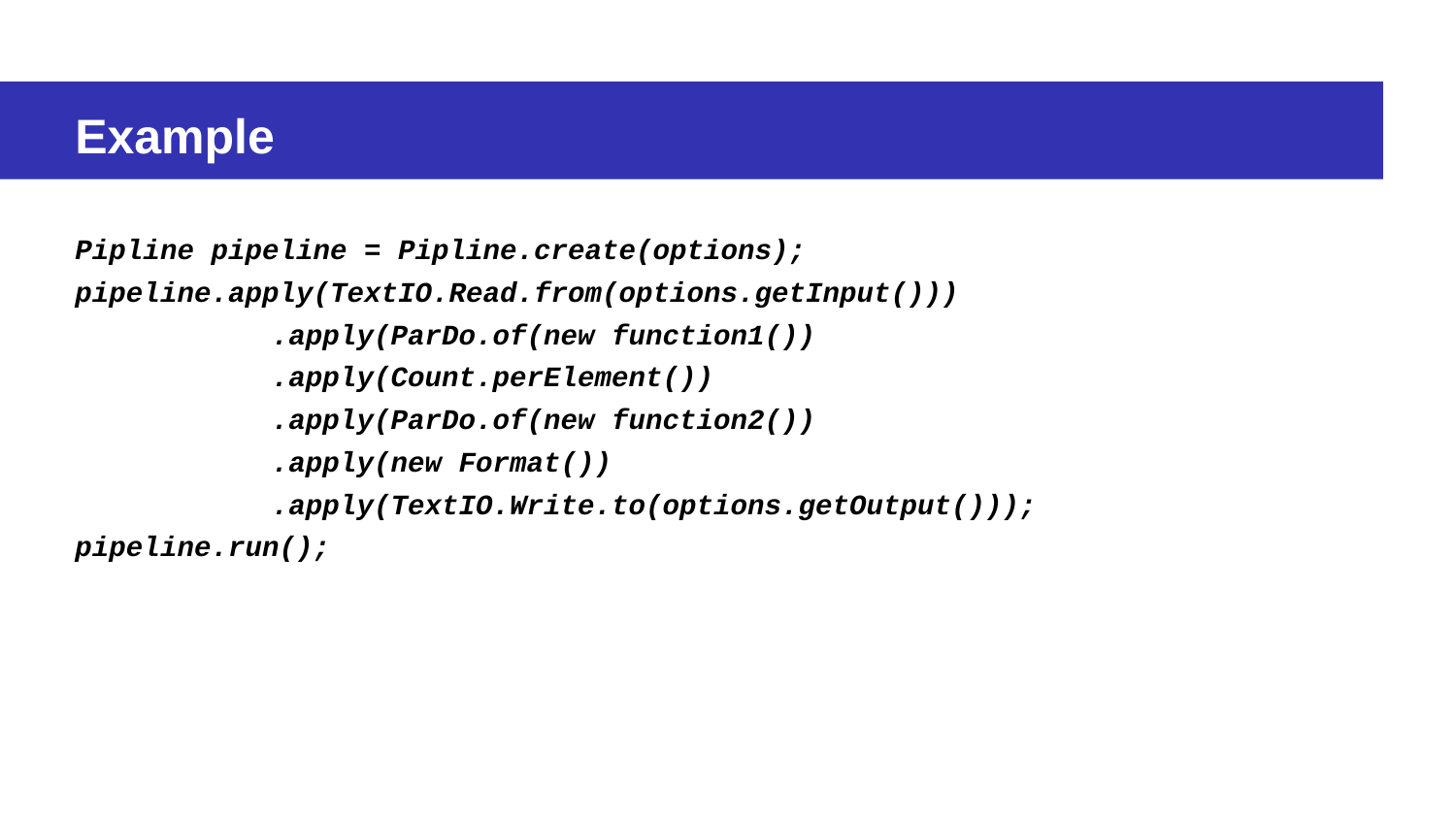

# Example
Pipline pipeline = Pipline.create(options);
pipeline.apply(TextIO.Read.from(options.getInput()))
	   .apply(ParDo.of(new function1())
	   .apply(Count.perElement())
	   .apply(ParDo.of(new function2())
	   .apply(new Format())
	   .apply(TextIO.Write.to(options.getOutput()));
pipeline.run();